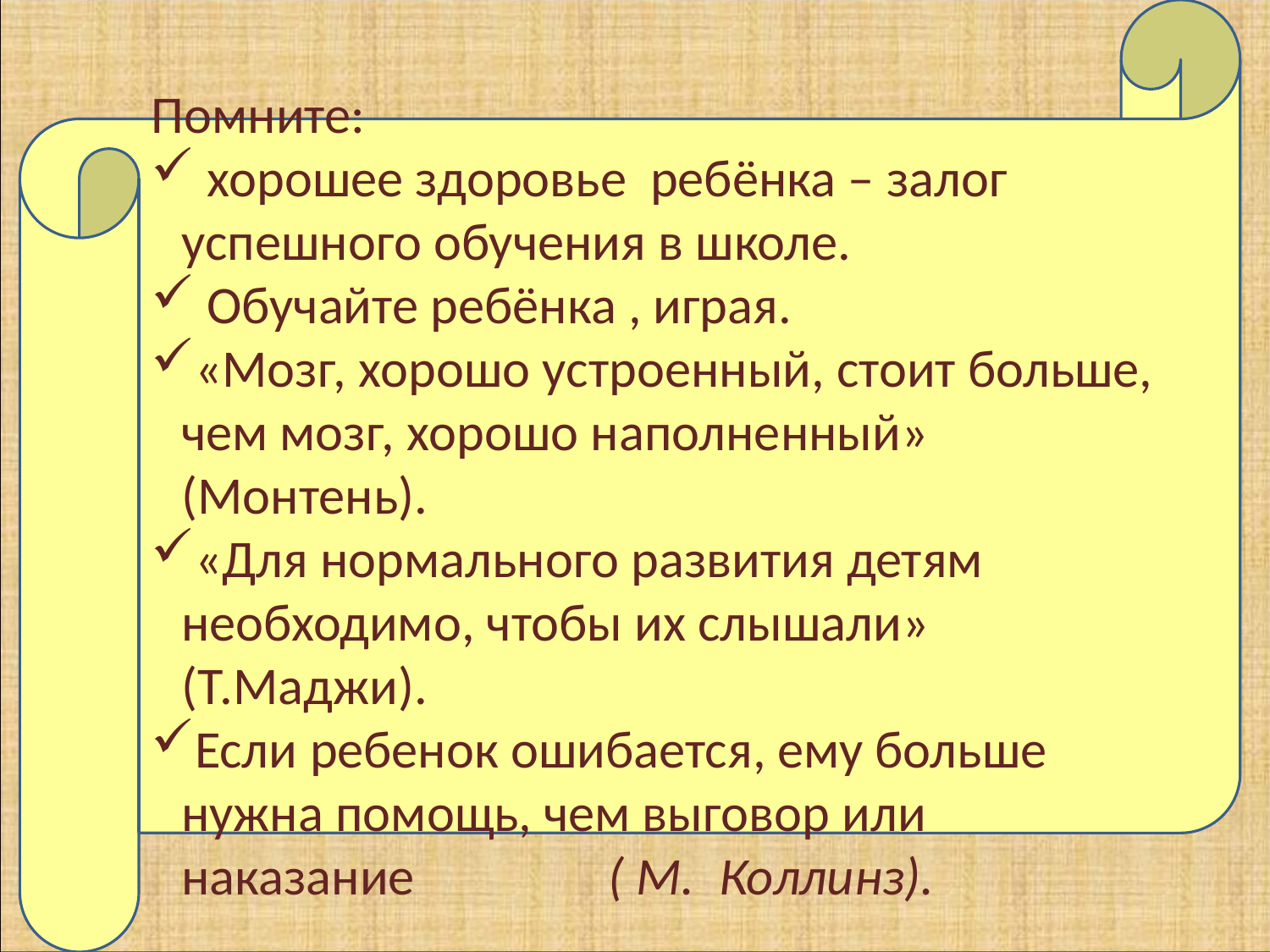

Помните:
 хорошее здоровье  ребёнка – залог успешного обучения в школе.
 Обучайте ребёнка , играя.
«Мозг, хорошо устроенный, стоит больше, чем мозг, хорошо наполненный» (Монтень).
«Для нормального развития детям необходимо, чтобы их слышали» (Т.Маджи).
Если ребенок ошибается, ему больше нужна помощь, чем выговор или наказание                ( М.  Коллинз).